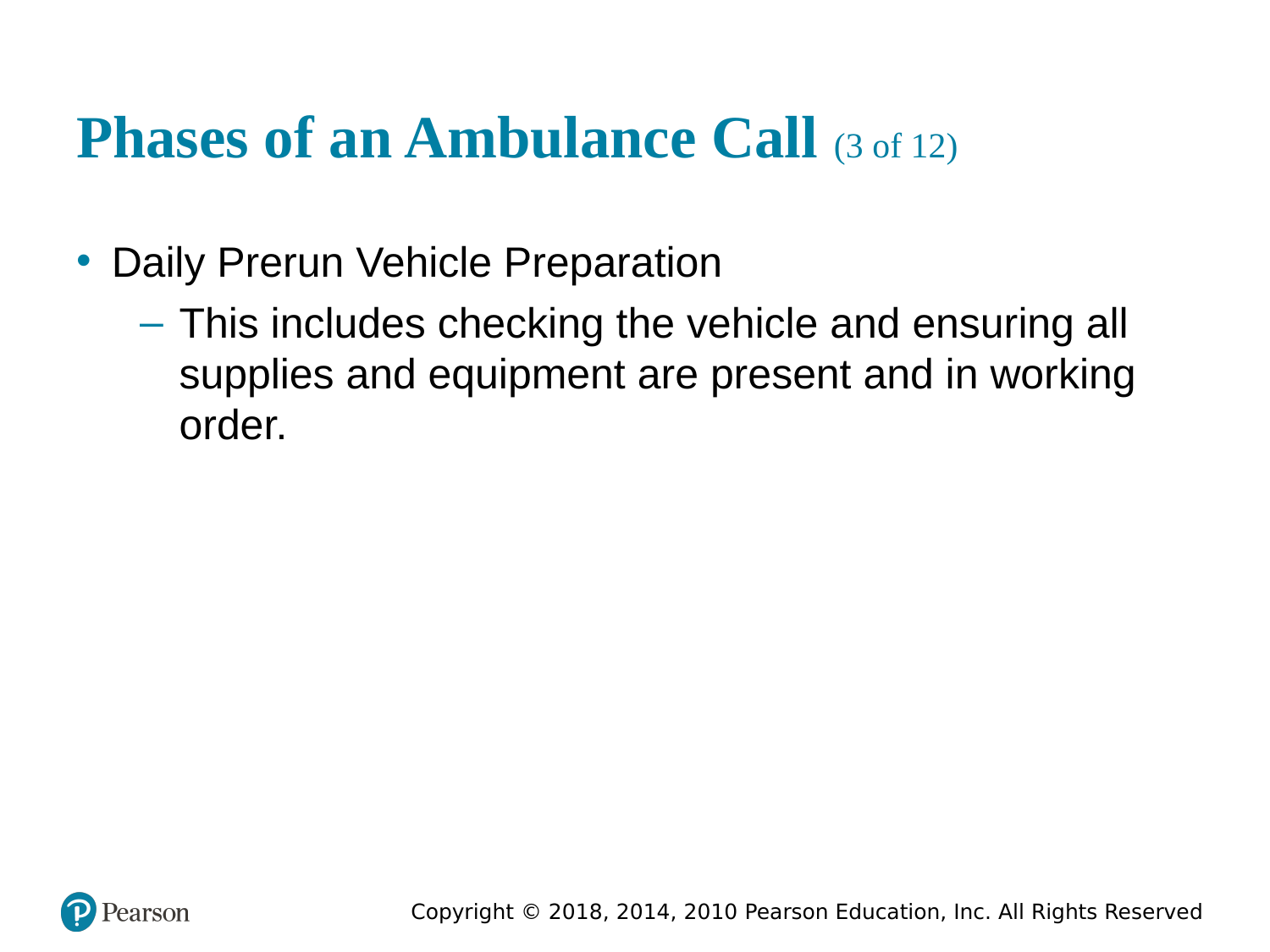

# Phases of an Ambulance Call (3 of 12)
Daily Prerun Vehicle Preparation
This includes checking the vehicle and ensuring all supplies and equipment are present and in working order.